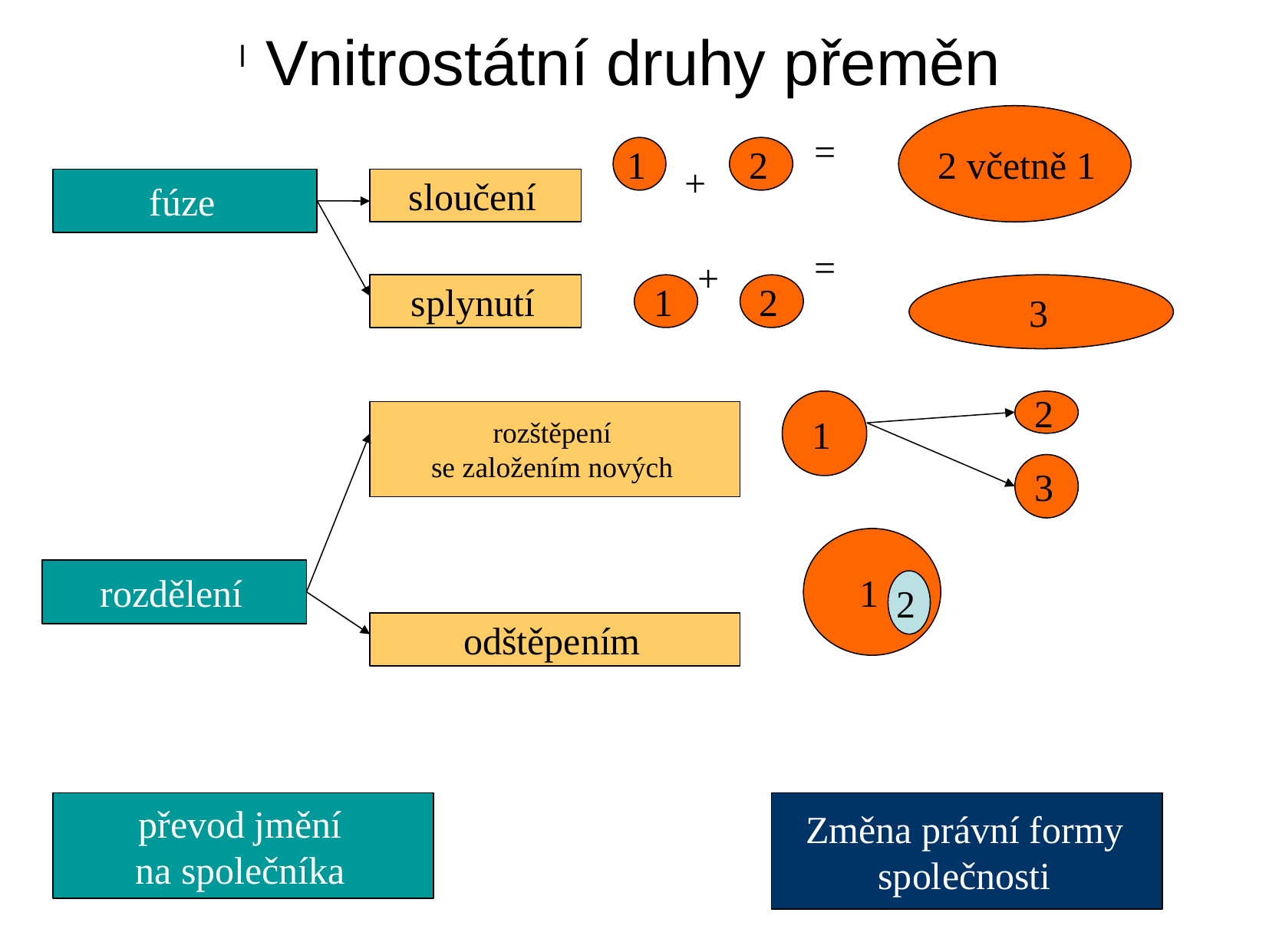

Vnitrostátní druhy přeměn

=
1
2
 2 včetně 1

+

sloučení
fúze

=
+
1
2

splynutí
3
2

1

rozštěpení
se založením nových

3

1
rozdělení

2

odštěpením

převod jmění
na společníka
Změna právní formy
společnosti